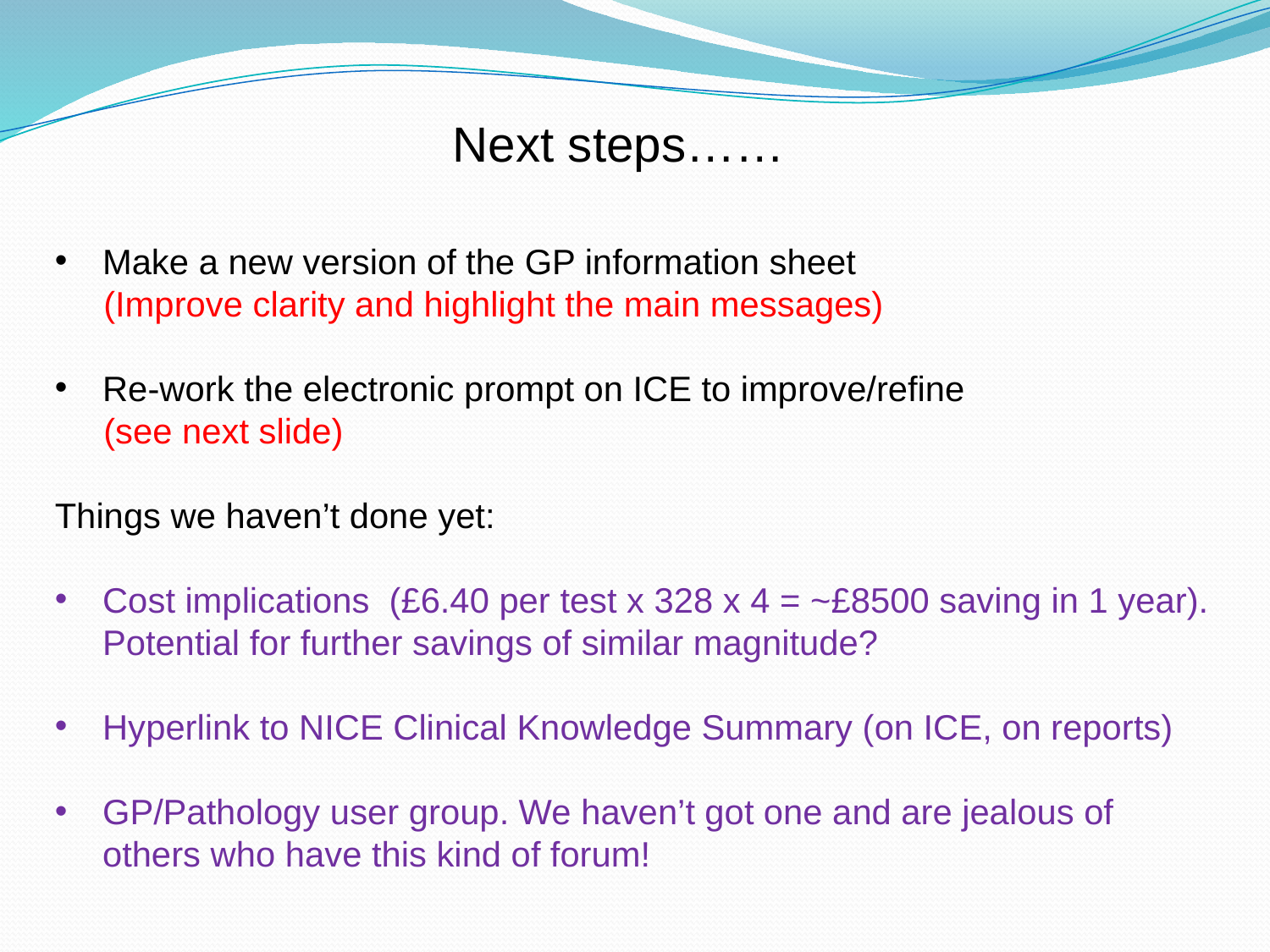

Next steps……
Make a new version of the GP information sheet
     (Improve clarity and highlight the main messages)

Re-work the electronic prompt on ICE to improve/refine
     (see next slide)

Things we haven’t done yet:

Cost implications  (£6.40 per test x 328 x 4 = ~£8500 saving in 1 year). Potential for further savings of similar magnitude?

Hyperlink to NICE Clinical Knowledge Summary (on ICE, on reports)

GP/Pathology user group. We haven’t got one and are jealous of others who have this kind of forum!